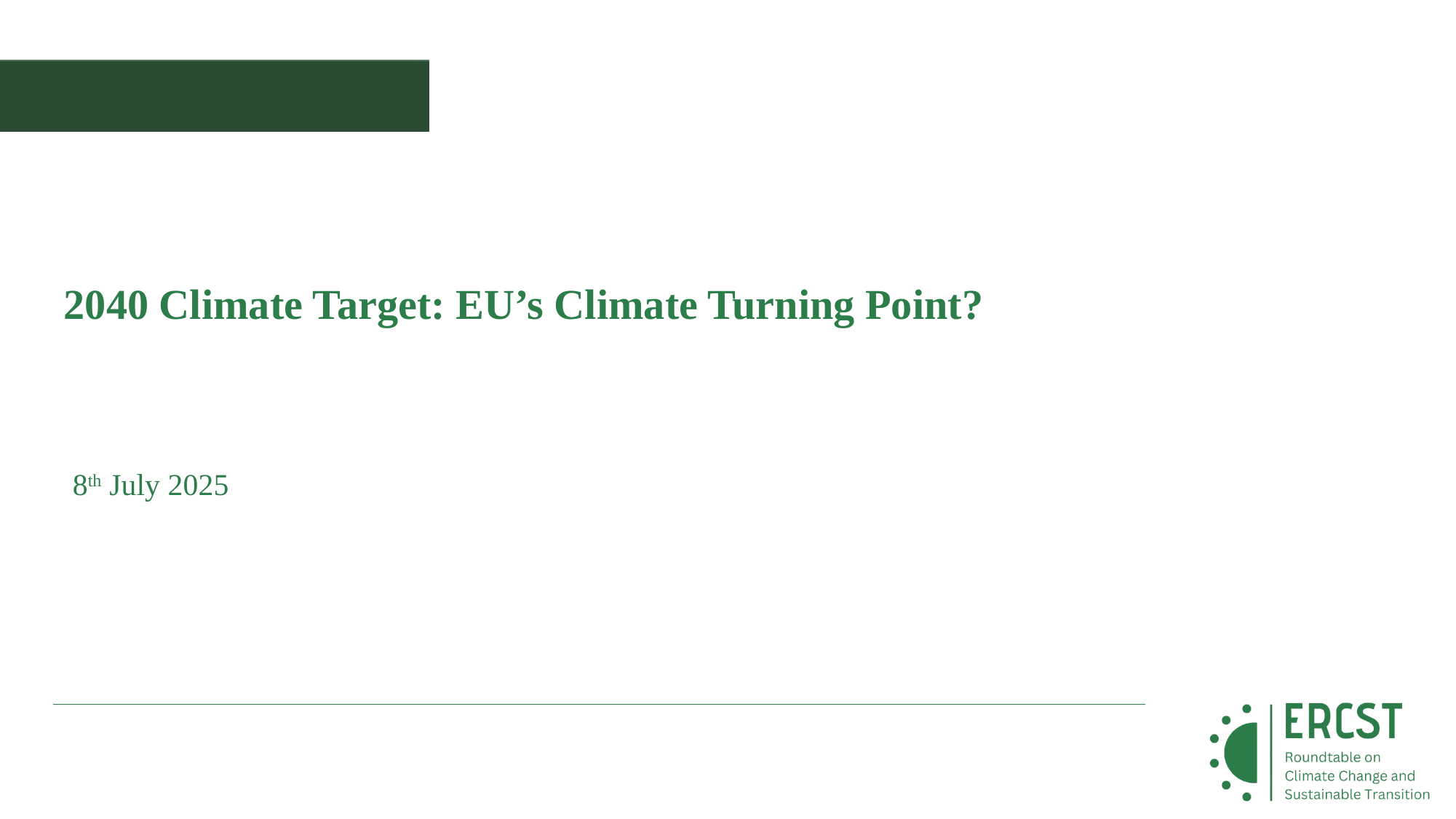

2040 Climate Target: EU’s Climate Turning Point?
8th July 2025